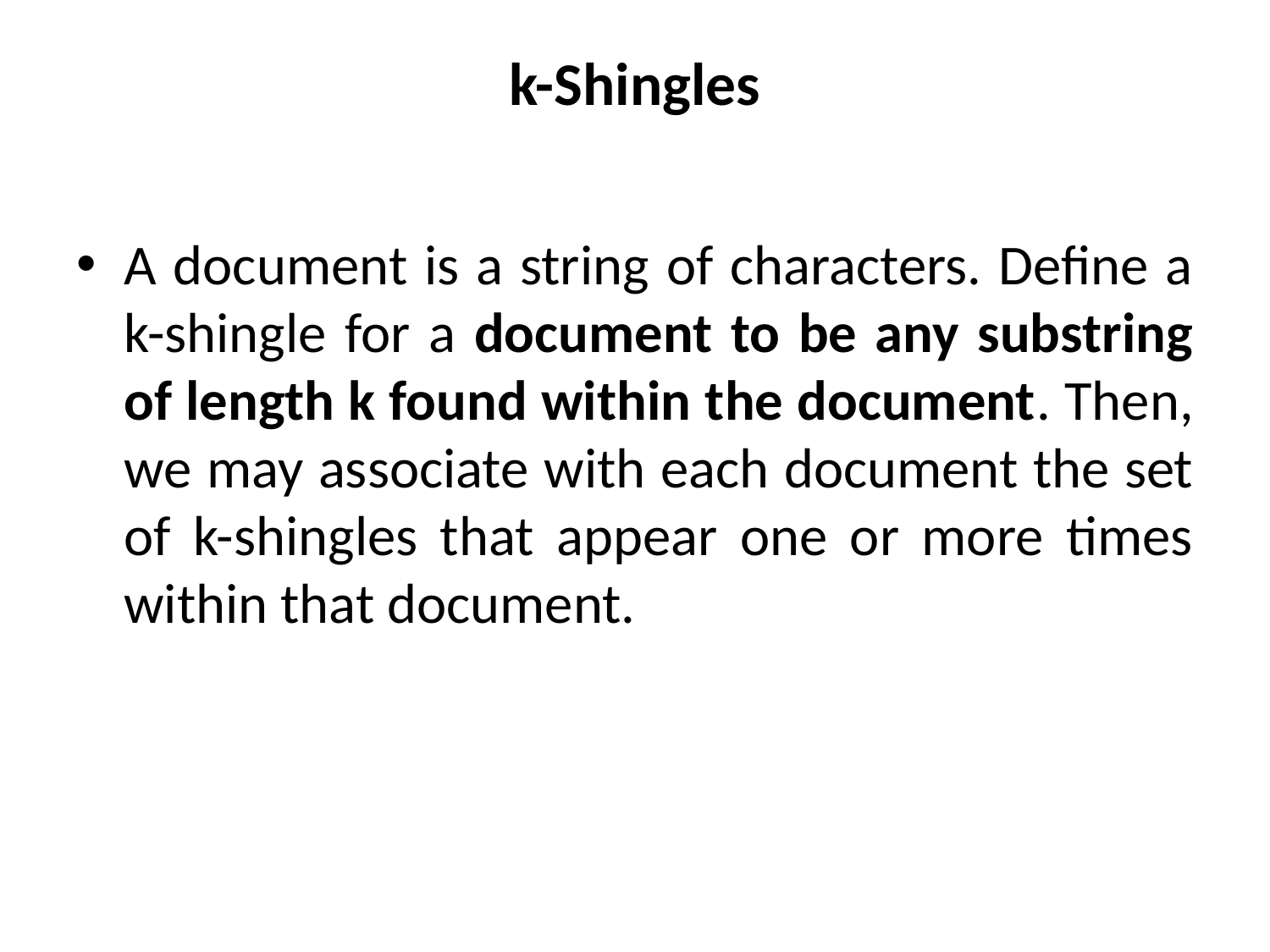

# k-Shingles
A document is a string of characters. Define a k-shingle for a document to be any substring of length k found within the document. Then, we may associate with each document the set of k-shingles that appear one or more times within that document.